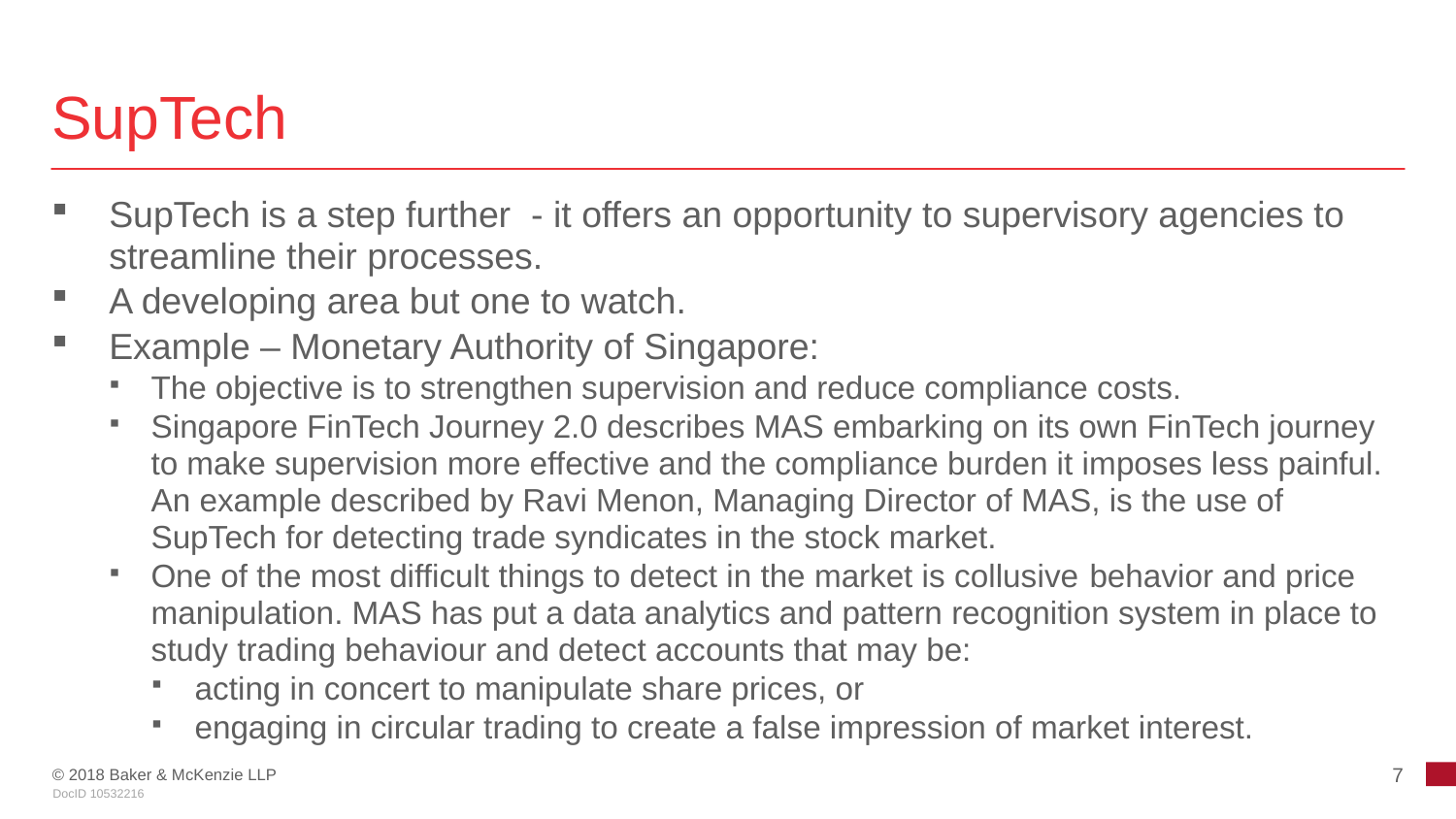

# SupTech
SupTech is a step further  - it offers an opportunity to supervisory agencies to streamline their processes.
A developing area but one to watch.
Example – Monetary Authority of Singapore:
The objective is to strengthen supervision and reduce compliance costs.
Singapore FinTech Journey 2.0 describes MAS embarking on its own FinTech journey to make supervision more effective and the compliance burden it imposes less painful. An example described by Ravi Menon, Managing Director of MAS, is the use of SupTech for detecting trade syndicates in the stock market.
One of the most difficult things to detect in the market is collusive behavior and price manipulation. MAS has put a data analytics and pattern recognition system in place to study trading behaviour and detect accounts that may be:
acting in concert to manipulate share prices, or
engaging in circular trading to create a false impression of market interest.

7